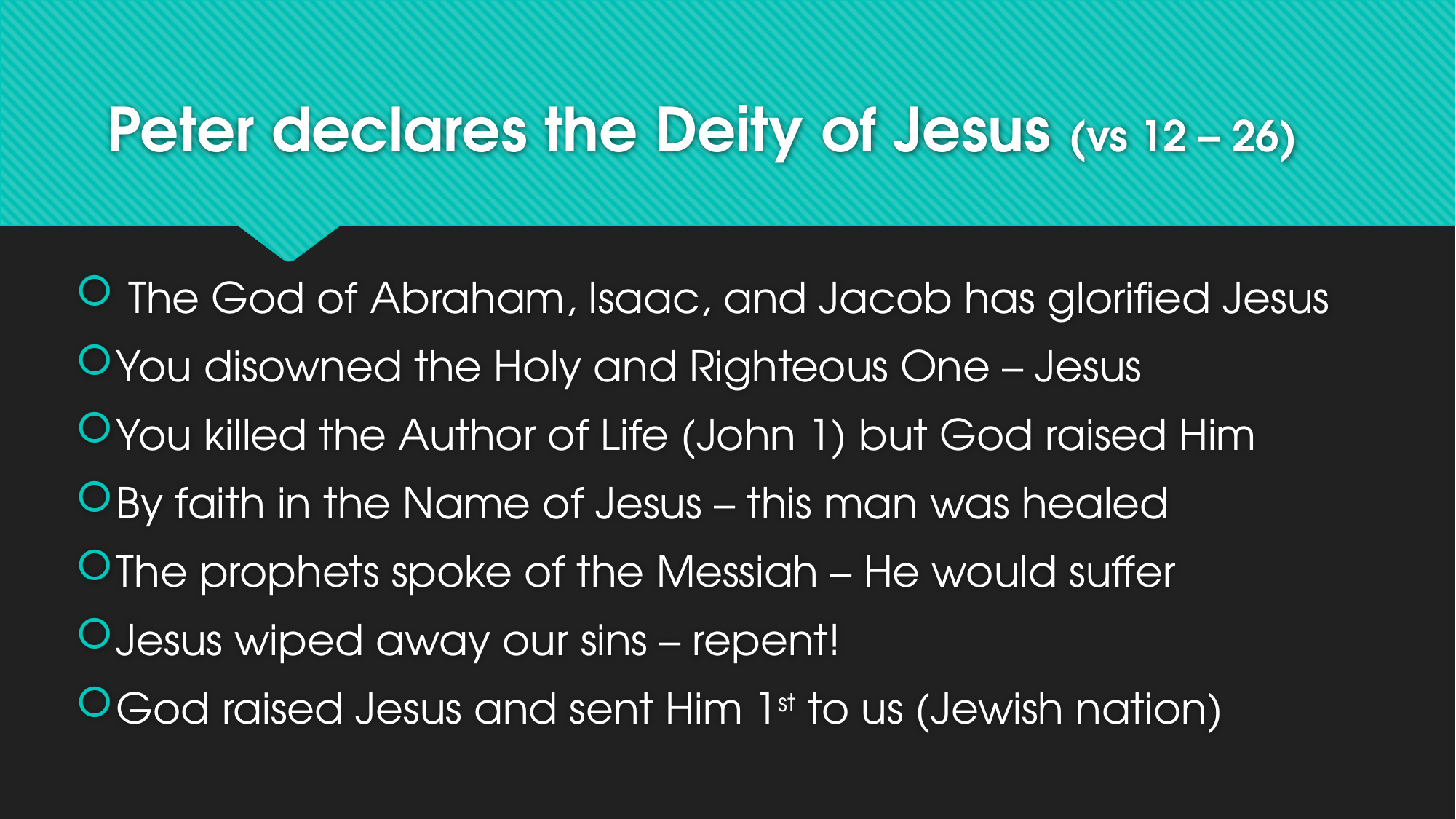

# Peter declares the Deity of Jesus (vs 12 – 26)
 The God of Abraham, Isaac, and Jacob has glorified Jesus
You disowned the Holy and Righteous One – Jesus
You killed the Author of Life (John 1) but God raised Him
By faith in the Name of Jesus – this man was healed
The prophets spoke of the Messiah – He would suffer
Jesus wiped away our sins – repent!
God raised Jesus and sent Him 1st to us (Jewish nation)